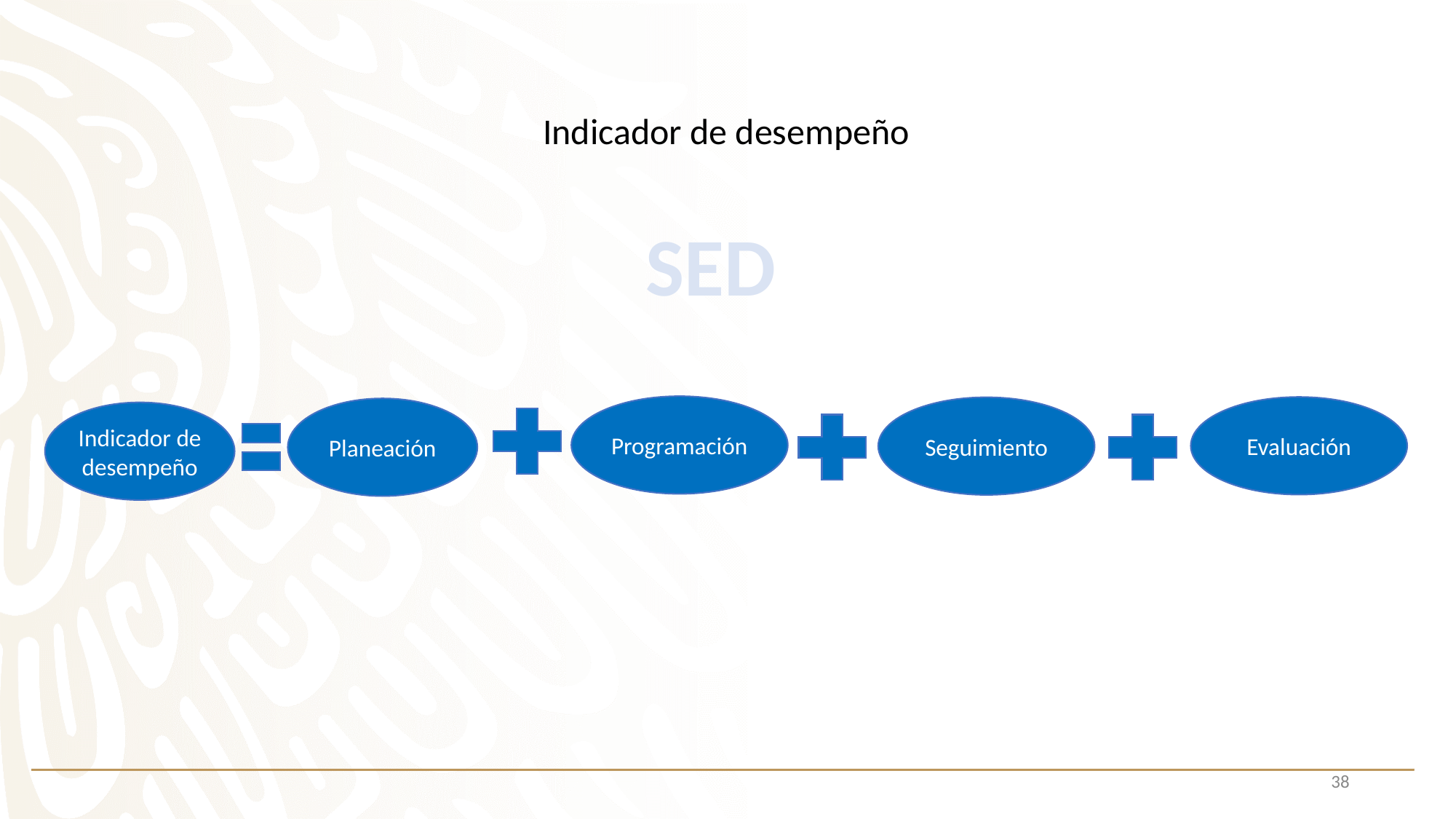

Indicador de desempeño
SED

Programación

Evaluación

Seguimiento

Planeación

Indicador de desempeño

38